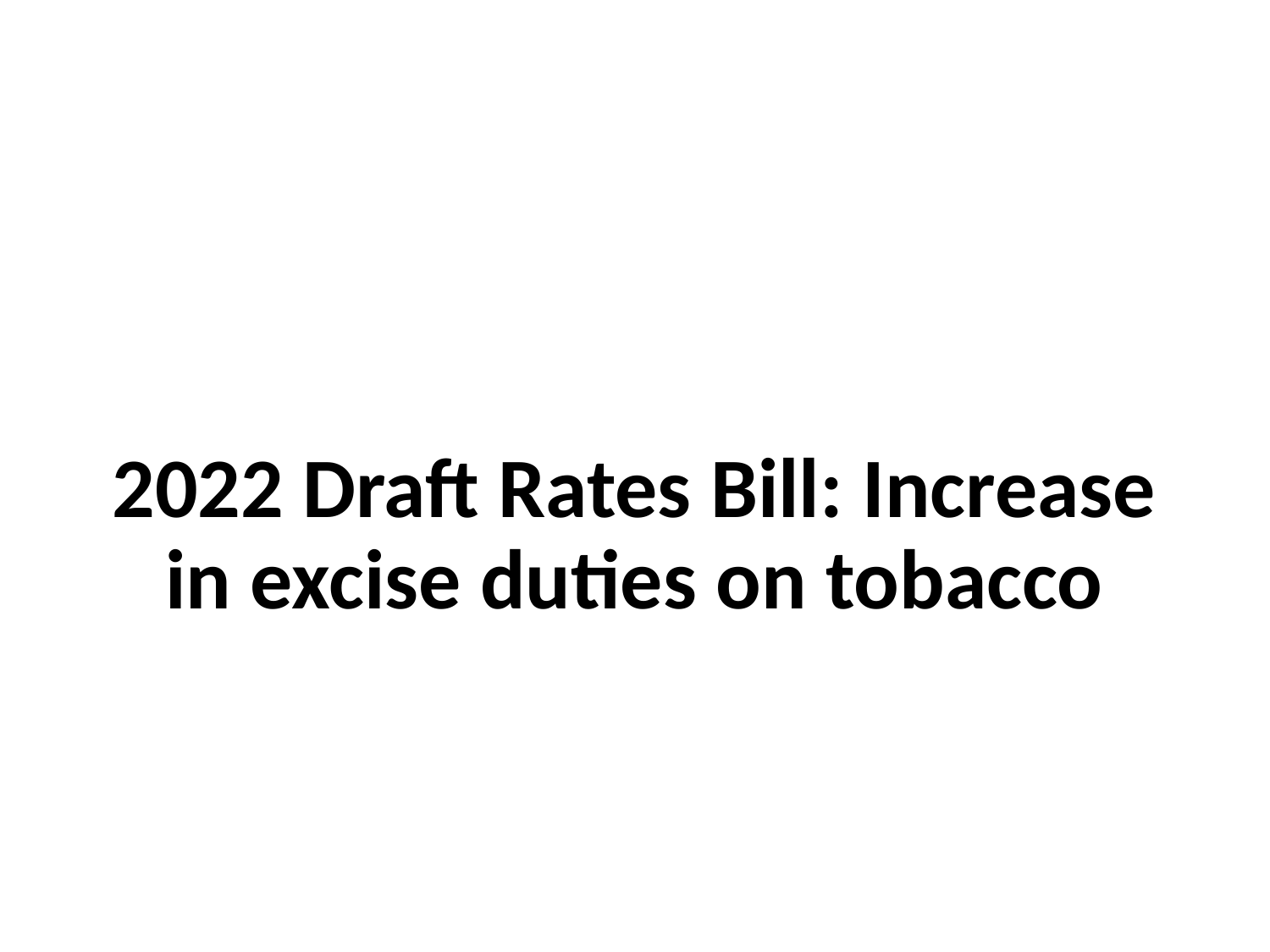

# 2022 Draft Rates Bill: Increase in excise duties on tobacco